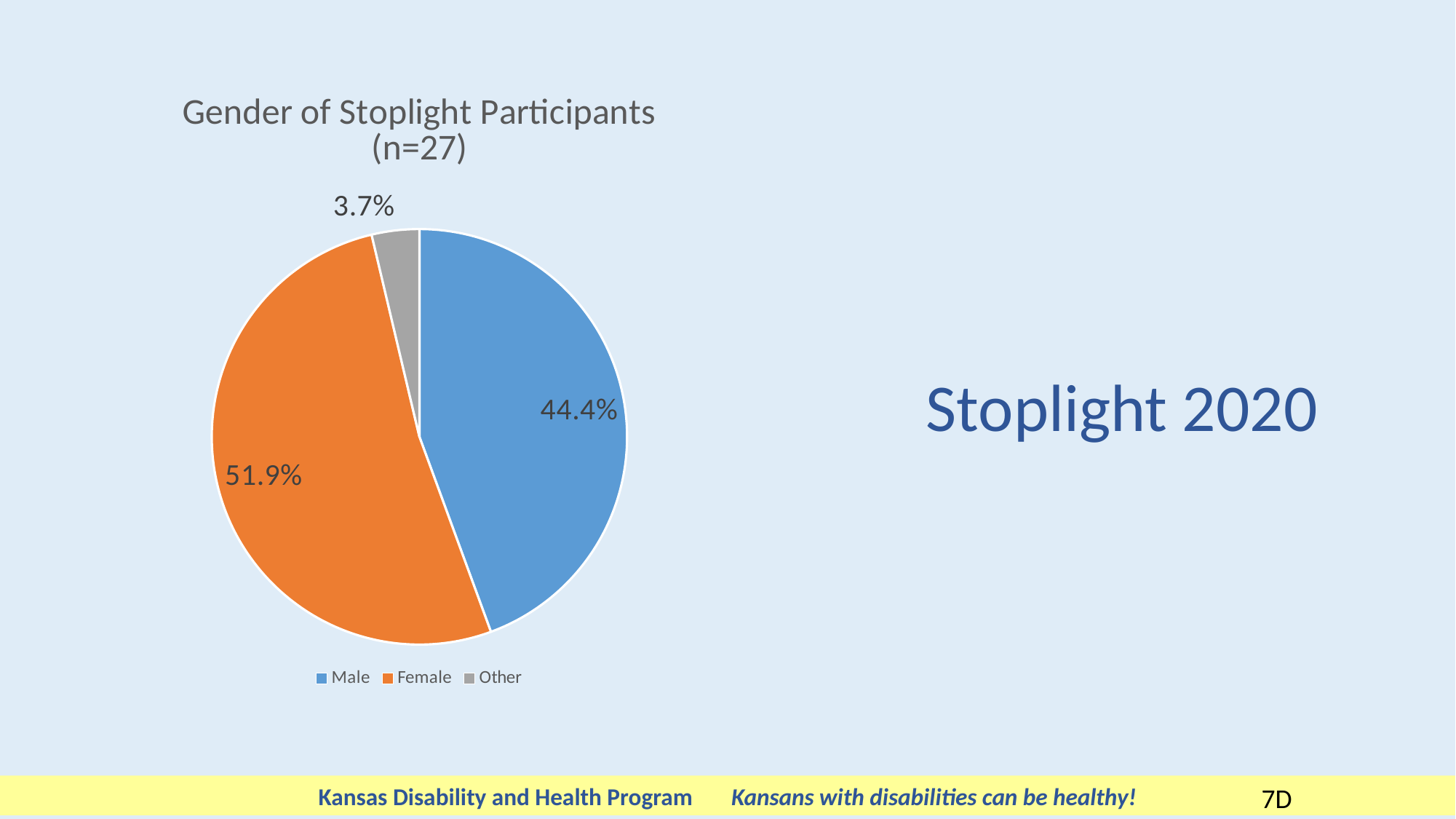

### Chart: Gender of Stoplight Participants (n=27)

| Category |  |
|---|---|
| Male | 0.444 |
| Female | 0.519 |
| Other | 0.037 |
# Stoplight 2020
7D